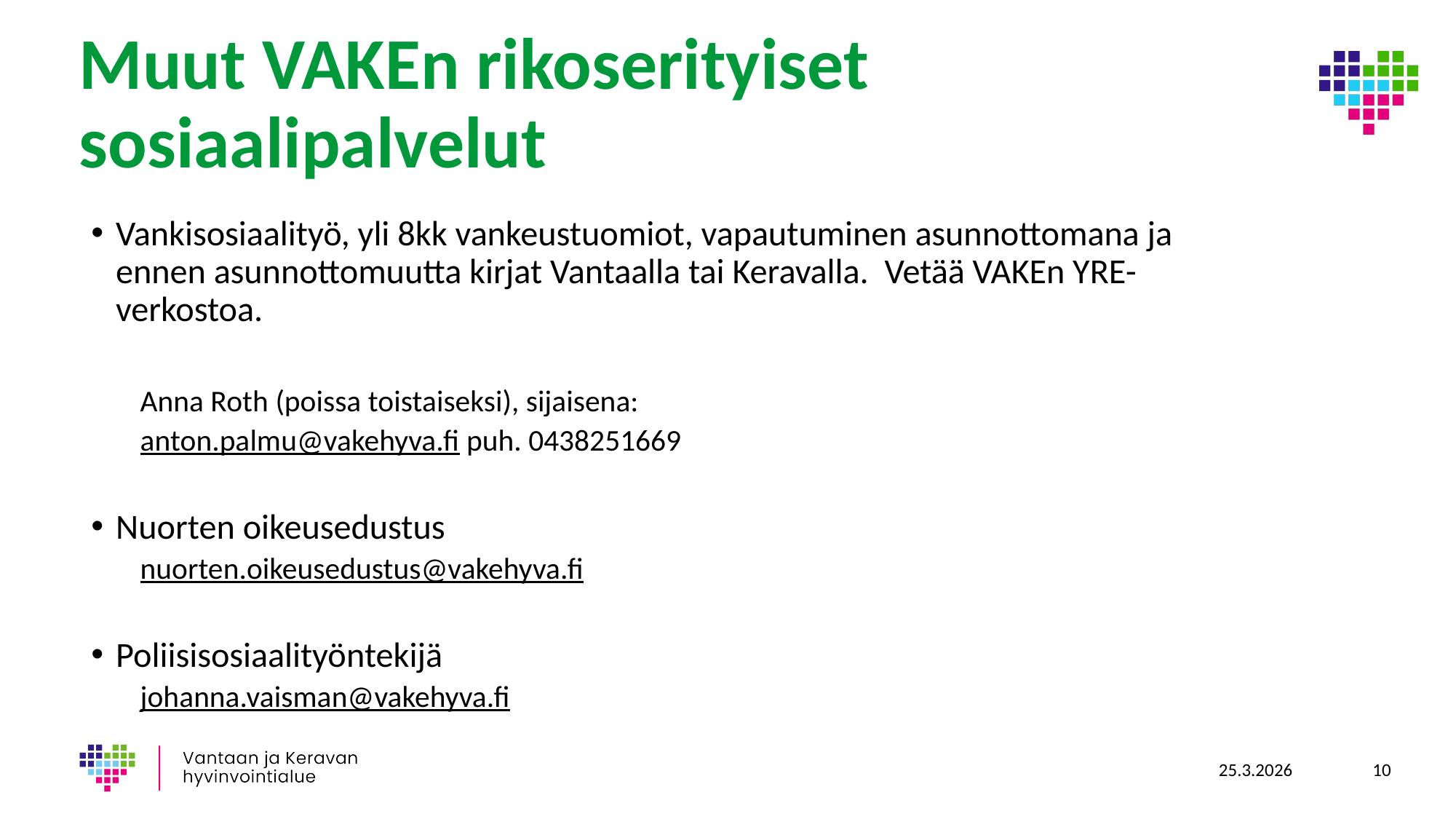

# Muut VAKEn rikoserityiset sosiaalipalvelut

Vankisosiaalityö, yli 8kk vankeustuomiot, vapautuminen asunnottomana ja ennen asunnottomuutta kirjat Vantaalla tai Keravalla.  Vetää VAKEn YRE-verkostoa.

Anna Roth (poissa toistaiseksi), sijaisena:
anton.palmu@vakehyva.fi puh. 0438251669

Nuorten oikeusedustus
nuorten.oikeusedustus@vakehyva.fi

Poliisisosiaalityöntekijä
johanna.vaisman@vakehyva.fi

25.3.2026
10